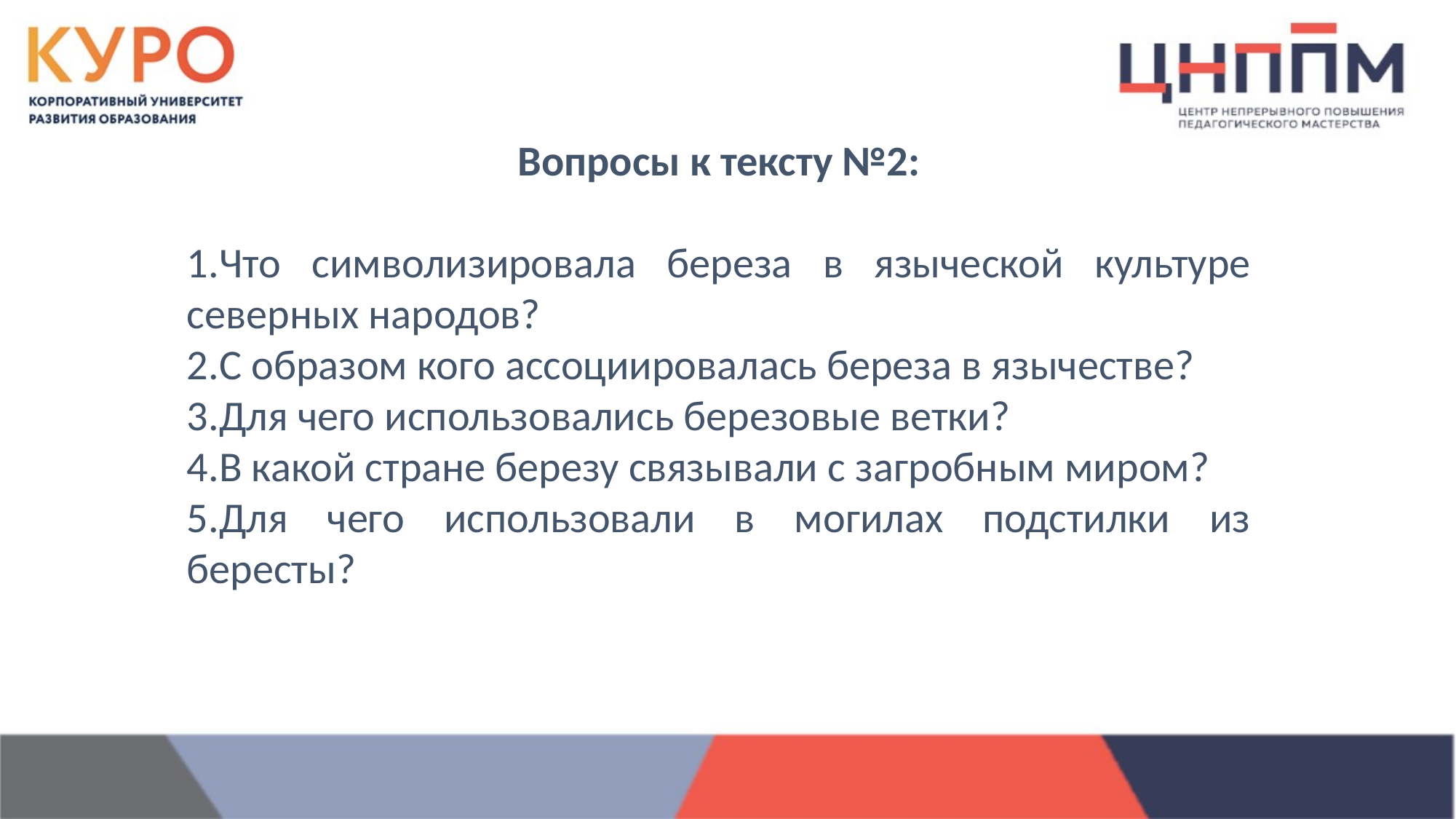

Вопросы к тексту №2:

1.Что символизировала береза в языческой культуре северных народов?
2.С образом кого ассоциировалась береза в язычестве?
3.Для чего использовались березовые ветки?
4.В какой стране березу связывали с загробным миром?
5.Для чего использовали в могилах подстилки из бересты?